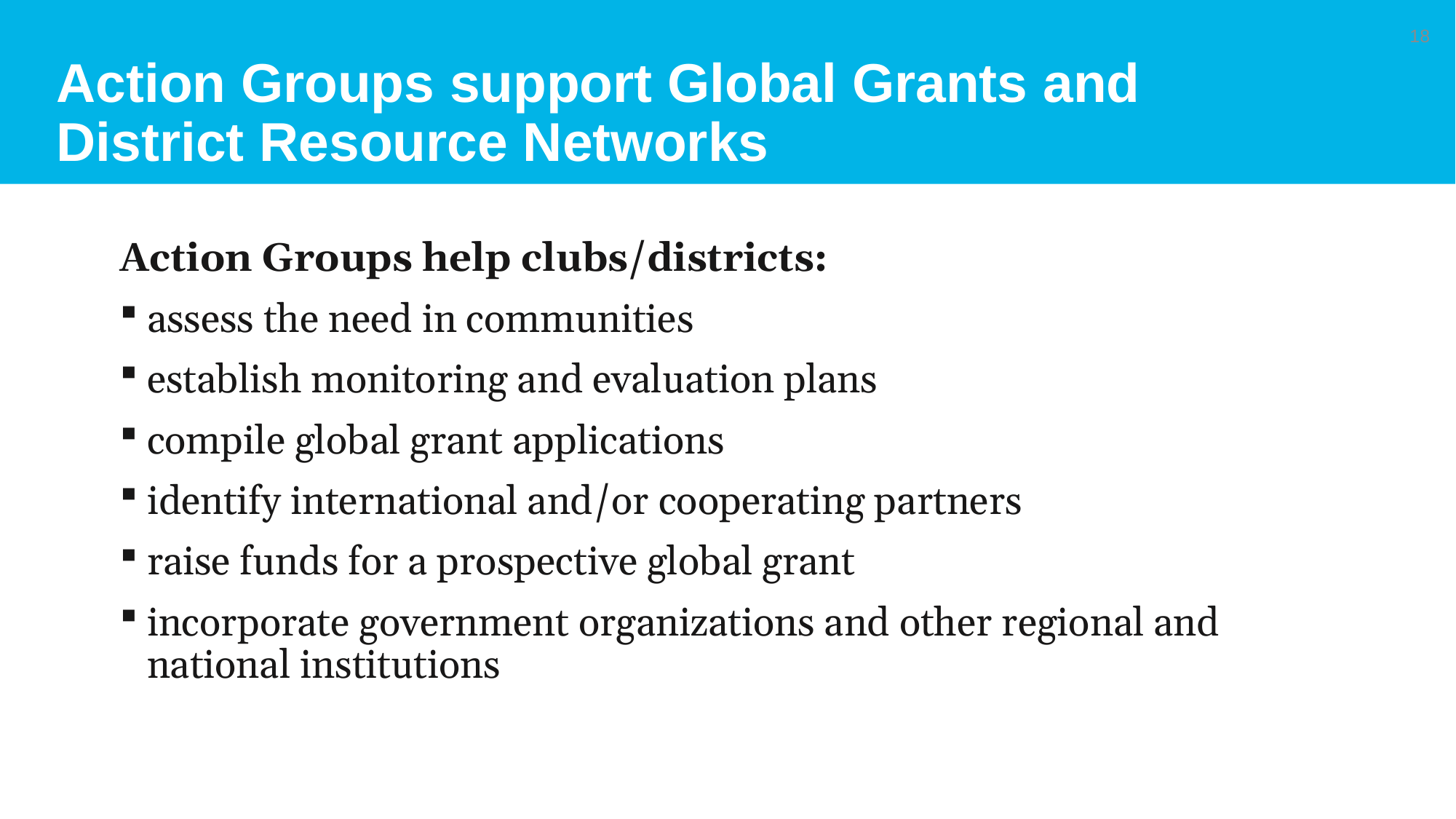

# Action Groups support Global Grants and District Resource Networks
18
Action Groups help clubs/districts:
assess the need in communities
establish monitoring and evaluation plans
compile global grant applications
identify international and/or cooperating partners
raise funds for a prospective global grant
incorporate government organizations and other regional and national institutions